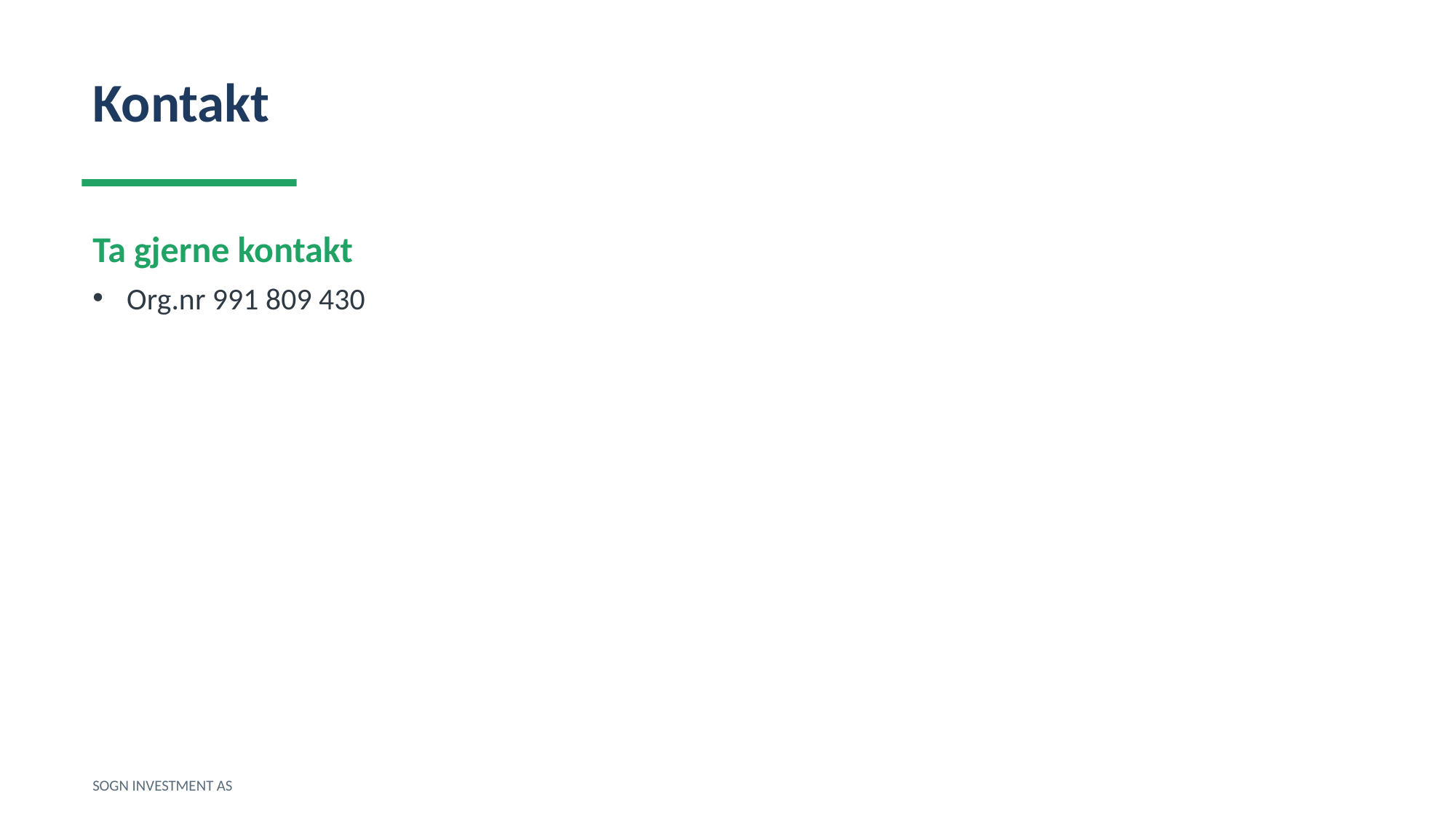

Kontakt

Ta gjerne kontakt
Org.nr 991 809 430
SOGN INVESTMENT AS